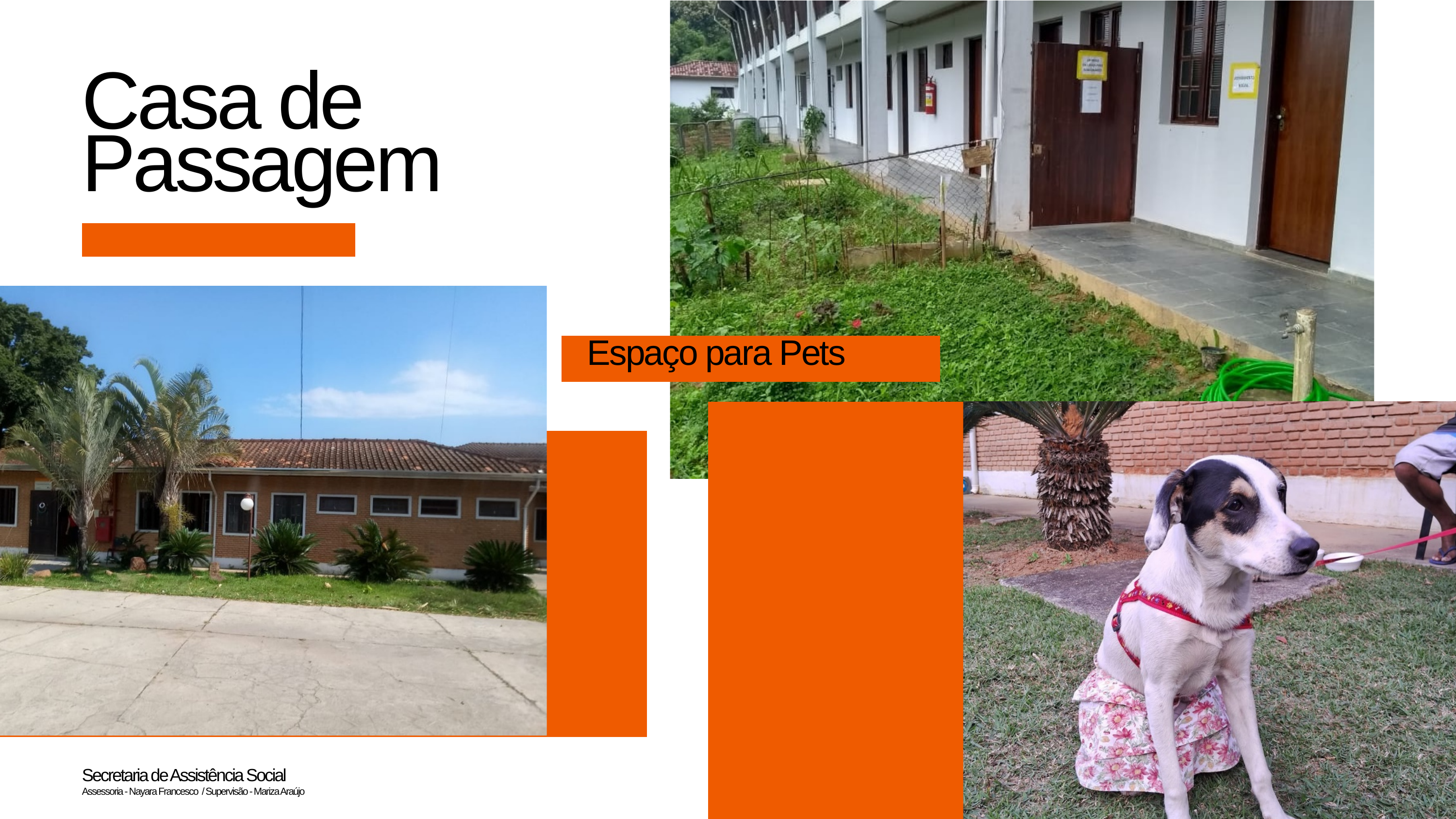

Casa de Passagem

Espaço para Pets

Secretaria de Assistência Social
Assessoria - Nayara Francesco  / Supervisão - Mariza Araújo